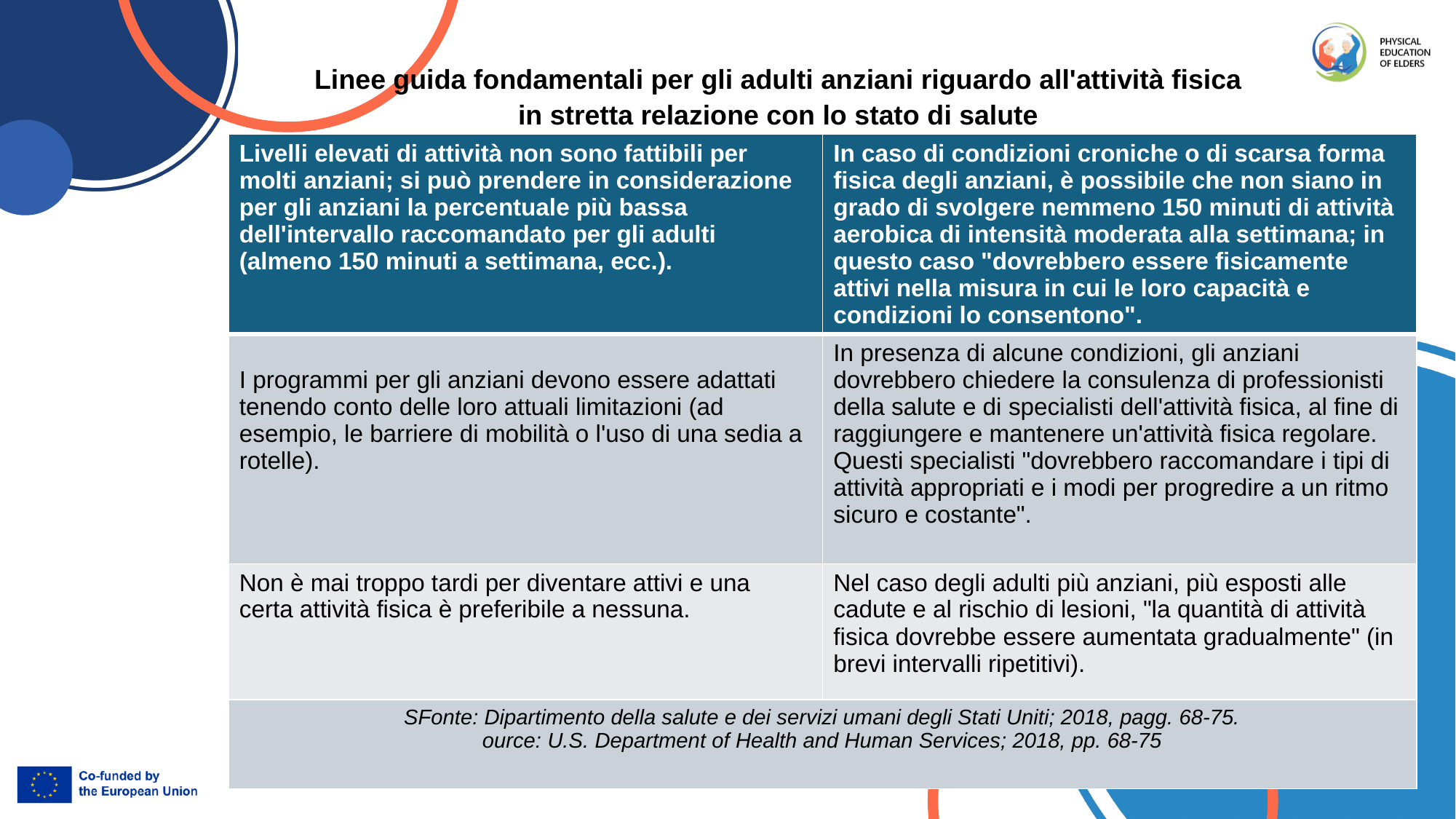

Linee guida fondamentali per gli adulti anziani riguardo all'attività fisica in stretta relazione con lo stato di salute
| Livelli elevati di attività non sono fattibili per molti anziani; si può prendere in considerazione per gli anziani la percentuale più bassa dell'intervallo raccomandato per gli adulti (almeno 150 minuti a settimana, ecc.). | In caso di condizioni croniche o di scarsa forma fisica degli anziani, è possibile che non siano in grado di svolgere nemmeno 150 minuti di attività aerobica di intensità moderata alla settimana; in questo caso "dovrebbero essere fisicamente attivi nella misura in cui le loro capacità e condizioni lo consentono". |
| --- | --- |
| I programmi per gli anziani devono essere adattati tenendo conto delle loro attuali limitazioni (ad esempio, le barriere di mobilità o l'uso di una sedia a rotelle). | In presenza di alcune condizioni, gli anziani dovrebbero chiedere la consulenza di professionisti della salute e di specialisti dell'attività fisica, al fine di raggiungere e mantenere un'attività fisica regolare. Questi specialisti "dovrebbero raccomandare i tipi di attività appropriati e i modi per progredire a un ritmo sicuro e costante". |
| Non è mai troppo tardi per diventare attivi e una certa attività fisica è preferibile a nessuna. | Nel caso degli adulti più anziani, più esposti alle cadute e al rischio di lesioni, "la quantità di attività fisica dovrebbe essere aumentata gradualmente" (in brevi intervalli ripetitivi). |
| SFonte: Dipartimento della salute e dei servizi umani degli Stati Uniti; 2018, pagg. 68-75. ource: U.S. Department of Health and Human Services; 2018, pp. 68-75 |  |